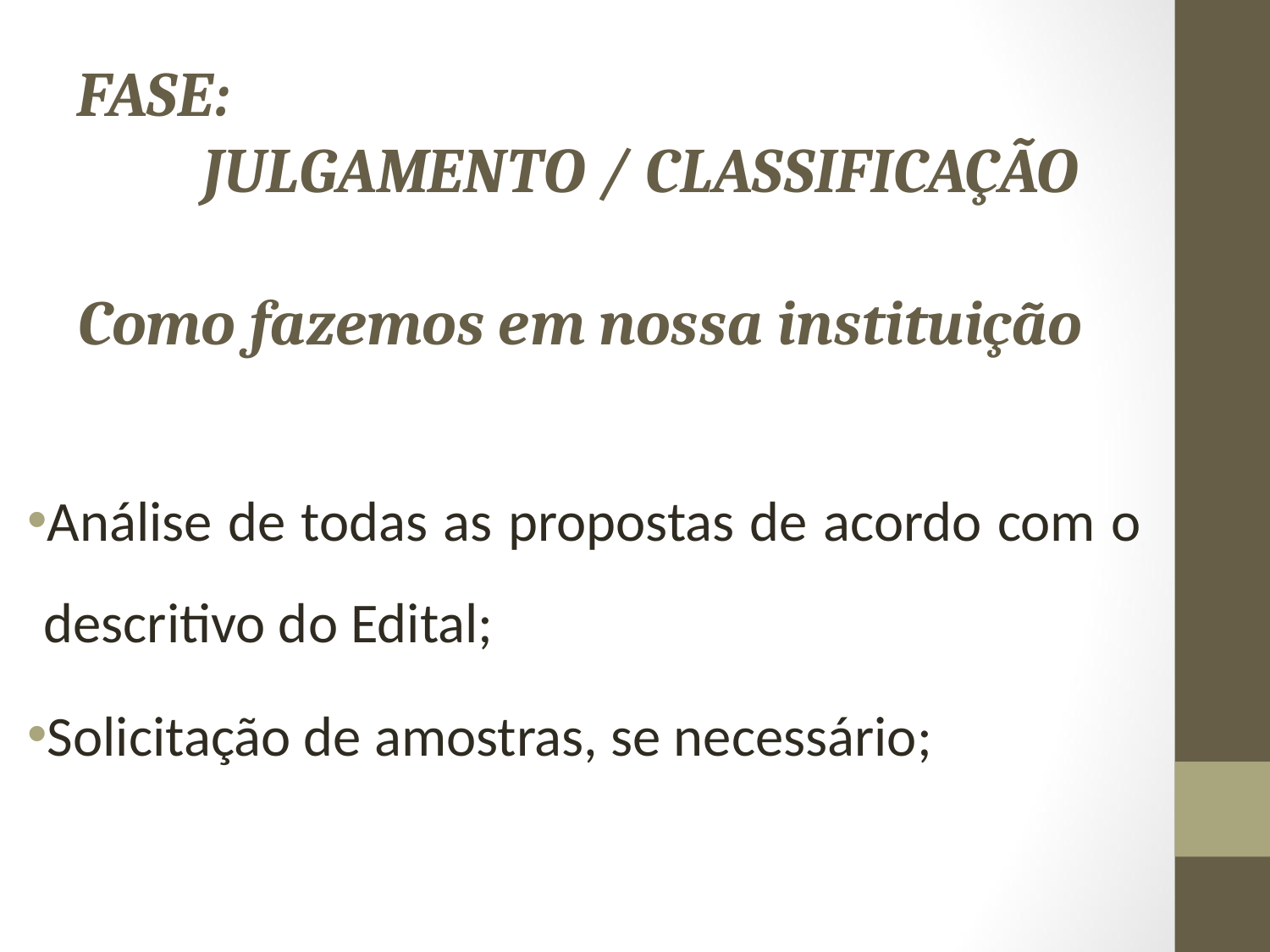

# FASE: JULGAMENTO / CLASSIFICAÇÃO Como fazemos em nossa instituição

Análise de todas as propostas de acordo com o descritivo do Edital;
Solicitação de amostras, se necessário;